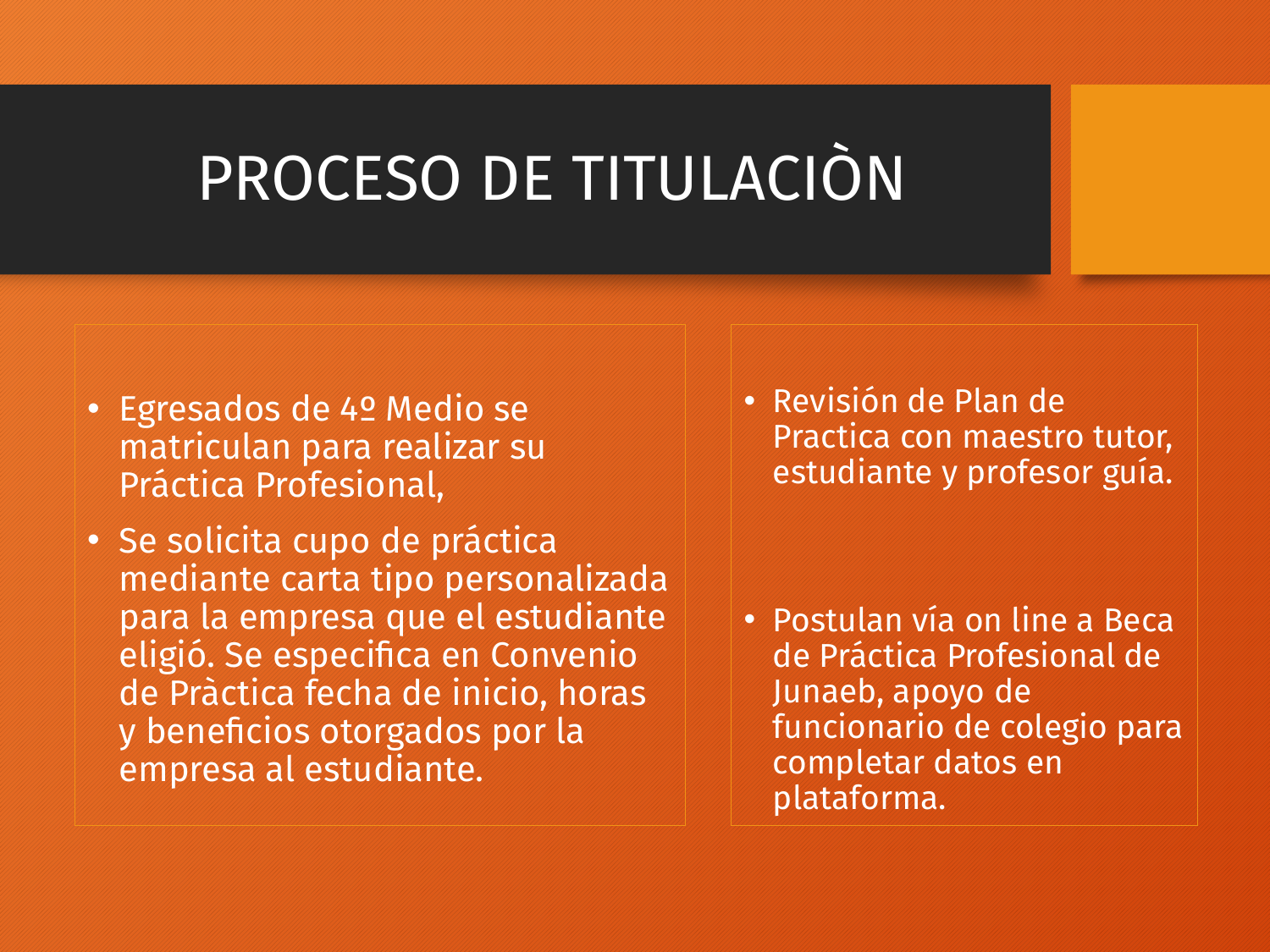

# PROCESO DE TITULACIÒN

Revisión de Plan de Practica con maestro tutor, estudiante y profesor guía.

Postulan vía on line a Beca de Práctica Profesional de Junaeb, apoyo de funcionario de colegio para completar datos en plataforma.

Egresados de 4º Medio se matriculan para realizar su Práctica Profesional,
Se solicita cupo de práctica mediante carta tipo personalizada para la empresa que el estudiante eligió. Se especifica en Convenio de Pràctica fecha de inicio, horas y beneficios otorgados por la empresa al estudiante.